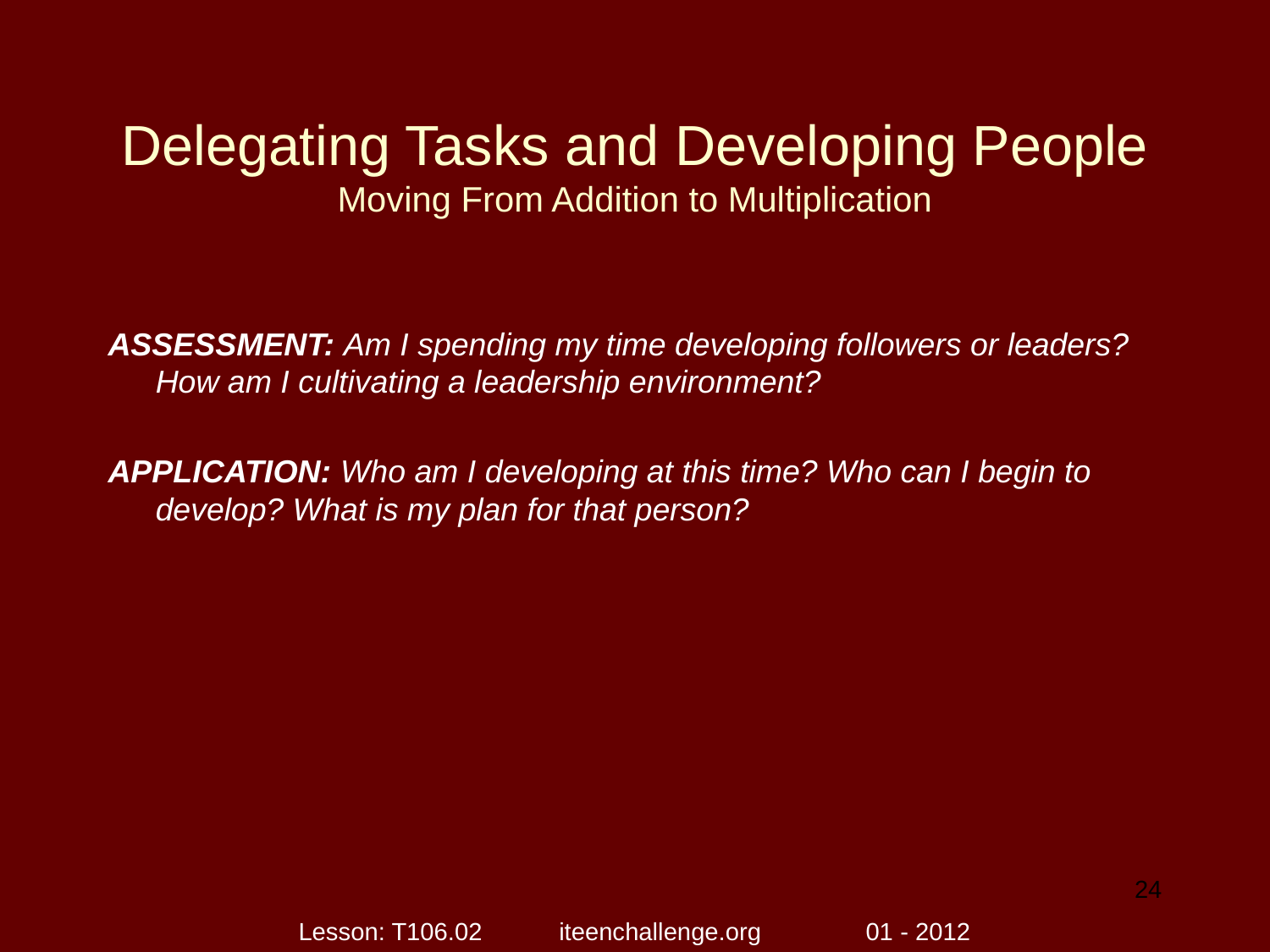

# Delegating Tasks and Developing People Moving From Addition to Multiplication
ASSESSMENT: Am I spending my time developing followers or leaders? How am I cultivating a leadership environment?

APPLICATION: Who am I developing at this time? Who can I begin to develop? What is my plan for that person?
24
Lesson: T106.02           iteenchallenge.org               01 - 2012